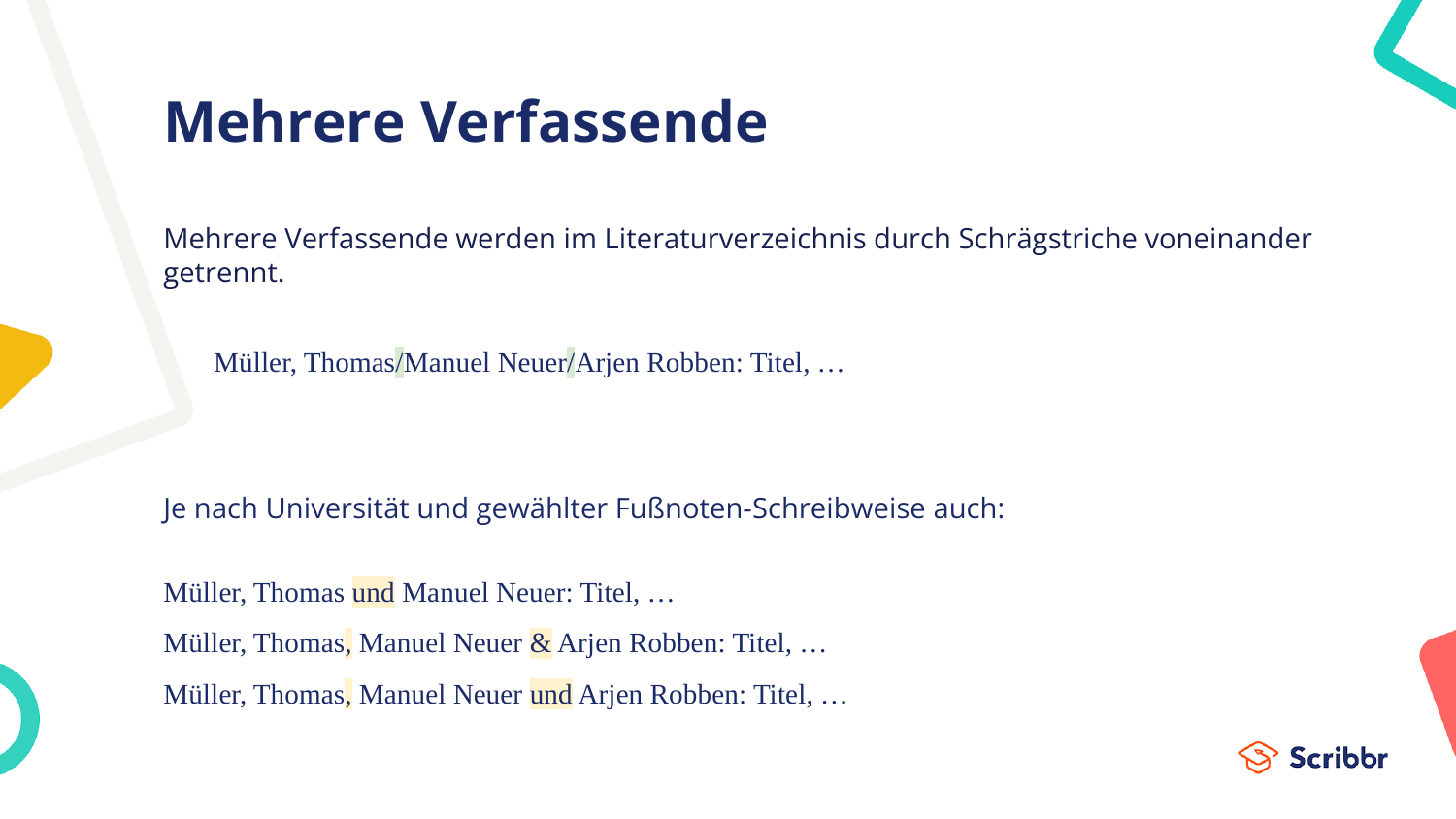

# Mehrere Verfassende
Mehrere Verfassende werden im Literaturverzeichnis durch Schrägstriche voneinander getrennt.

Je nach Universität und gewählter Fußnoten-Schreibweise auch:
Müller, Thomas und Manuel Neuer: Titel, …
Müller, Thomas, Manuel Neuer & Arjen Robben: Titel, …
Müller, Thomas, Manuel Neuer und Arjen Robben: Titel, …

Müller, Thomas/Manuel Neuer/Arjen Robben: Titel, …